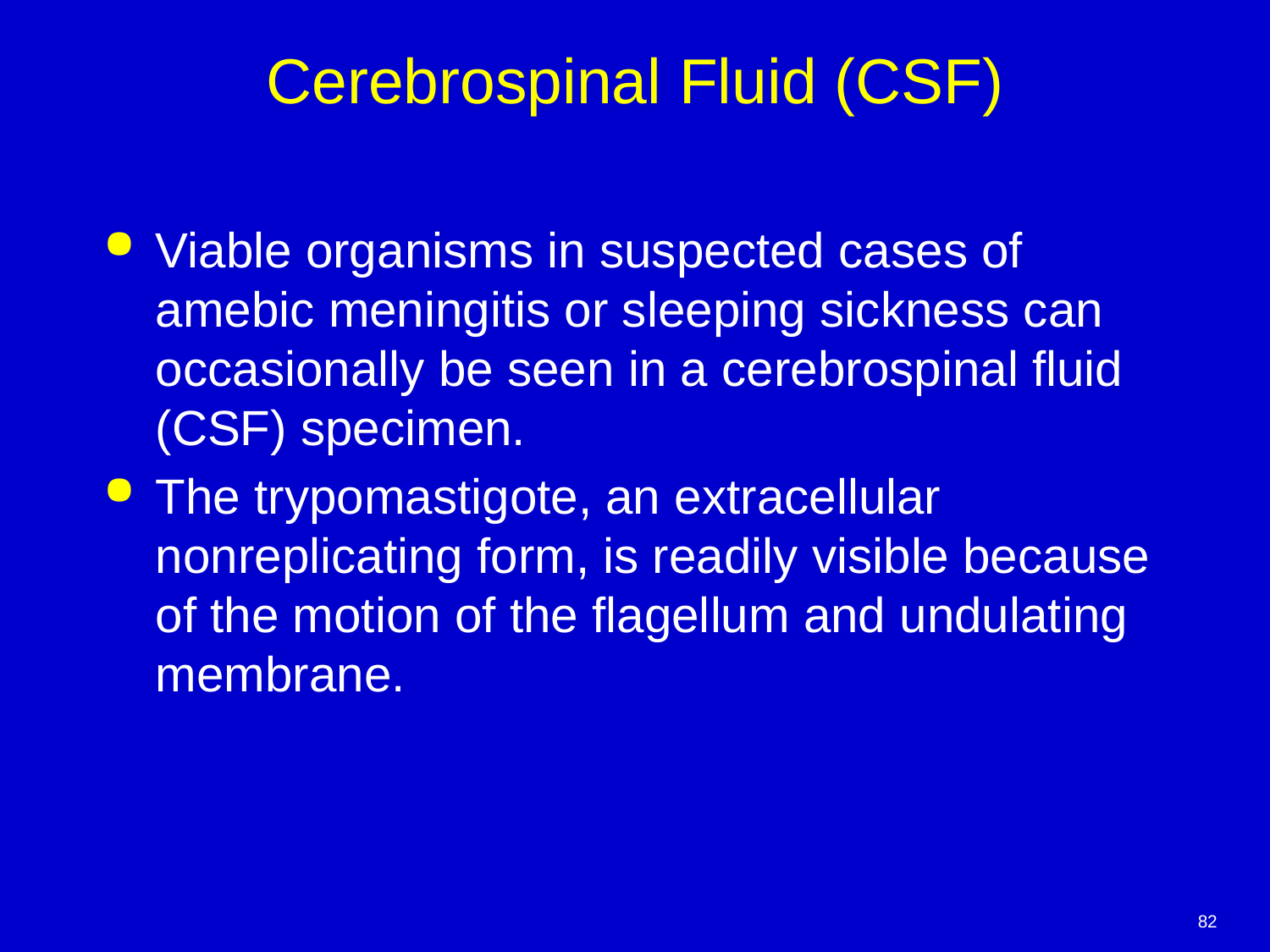

# Cerebrospinal Fluid (CSF)
Viable organisms in suspected cases of amebic meningitis or sleeping sickness can occasionally be seen in a cerebrospinal fluid (CSF) specimen.
The trypomastigote, an extracellular nonreplicating form, is readily visible because of the motion of the flagellum and undulating membrane.